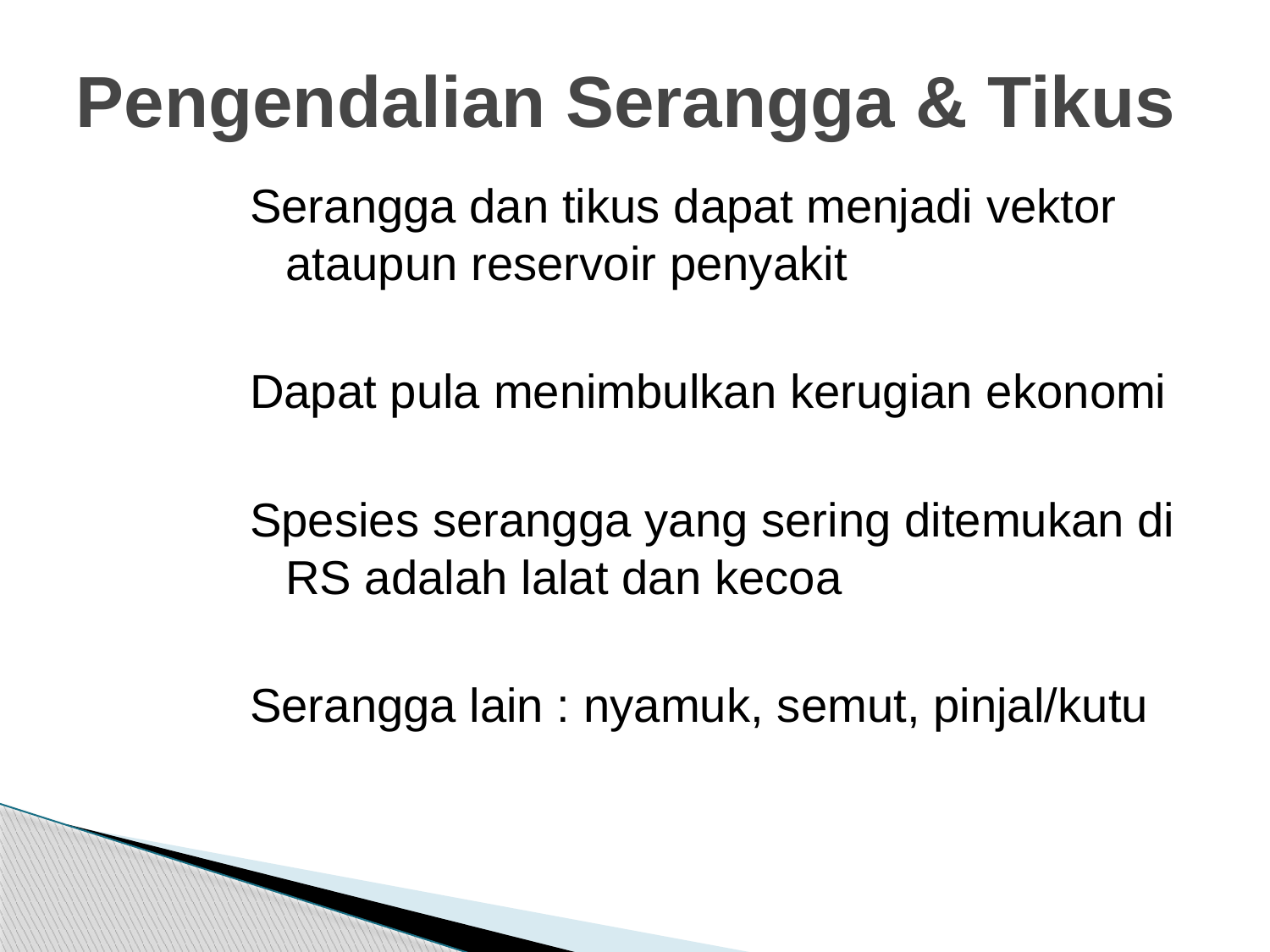

# Pengendalian Serangga & Tikus
Serangga dan tikus dapat menjadi vektor ataupun reservoir penyakit

Dapat pula menimbulkan kerugian ekonomi

Spesies serangga yang sering ditemukan di RS adalah lalat dan kecoa

Serangga lain : nyamuk, semut, pinjal/kutu